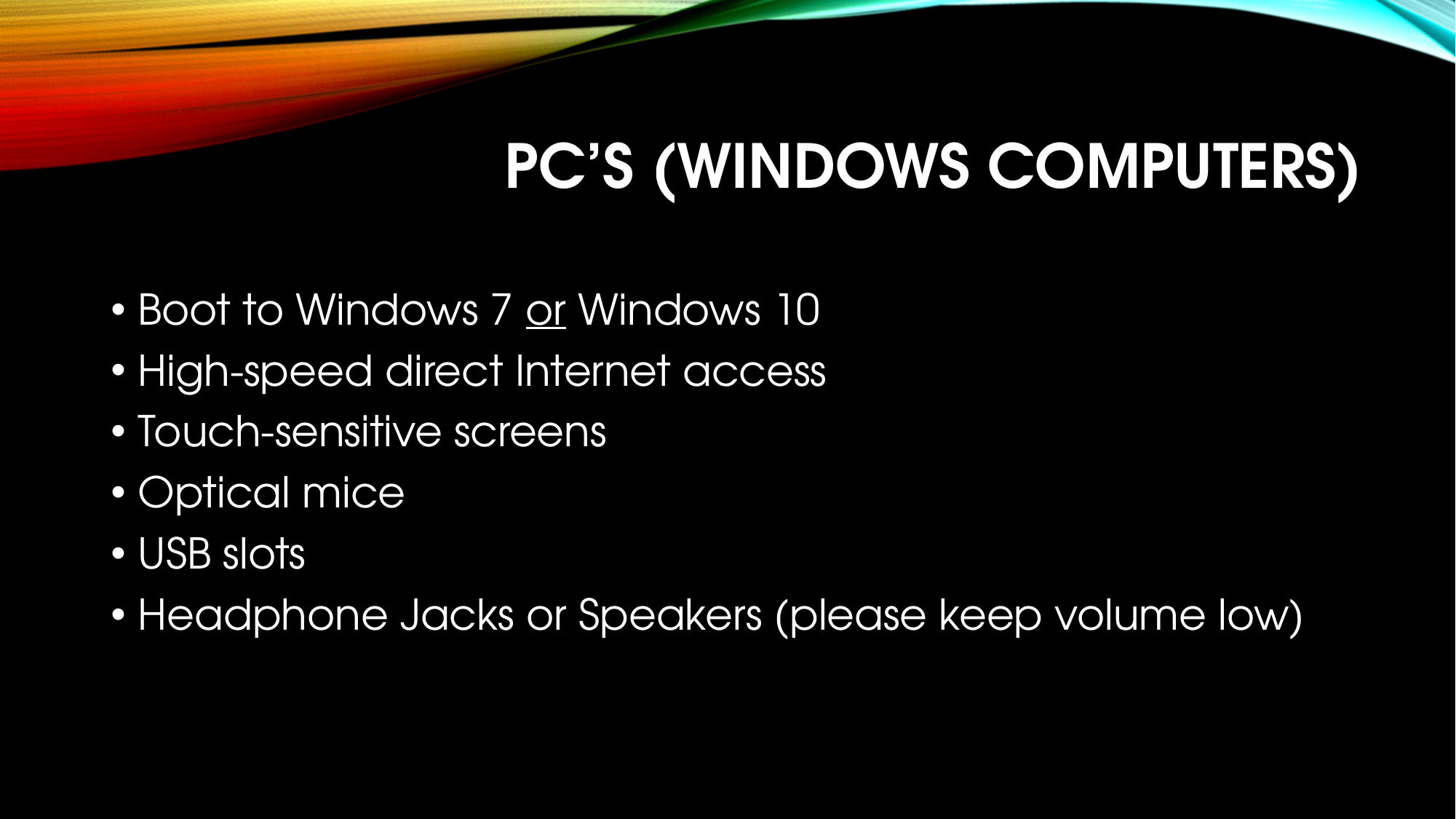

# PC’s (Windows Computers)
Boot to Windows 7 or Windows 10
High-speed direct Internet access
Touch-sensitive screens
Optical mice
USB slots
Headphone Jacks or Speakers (please keep volume low)